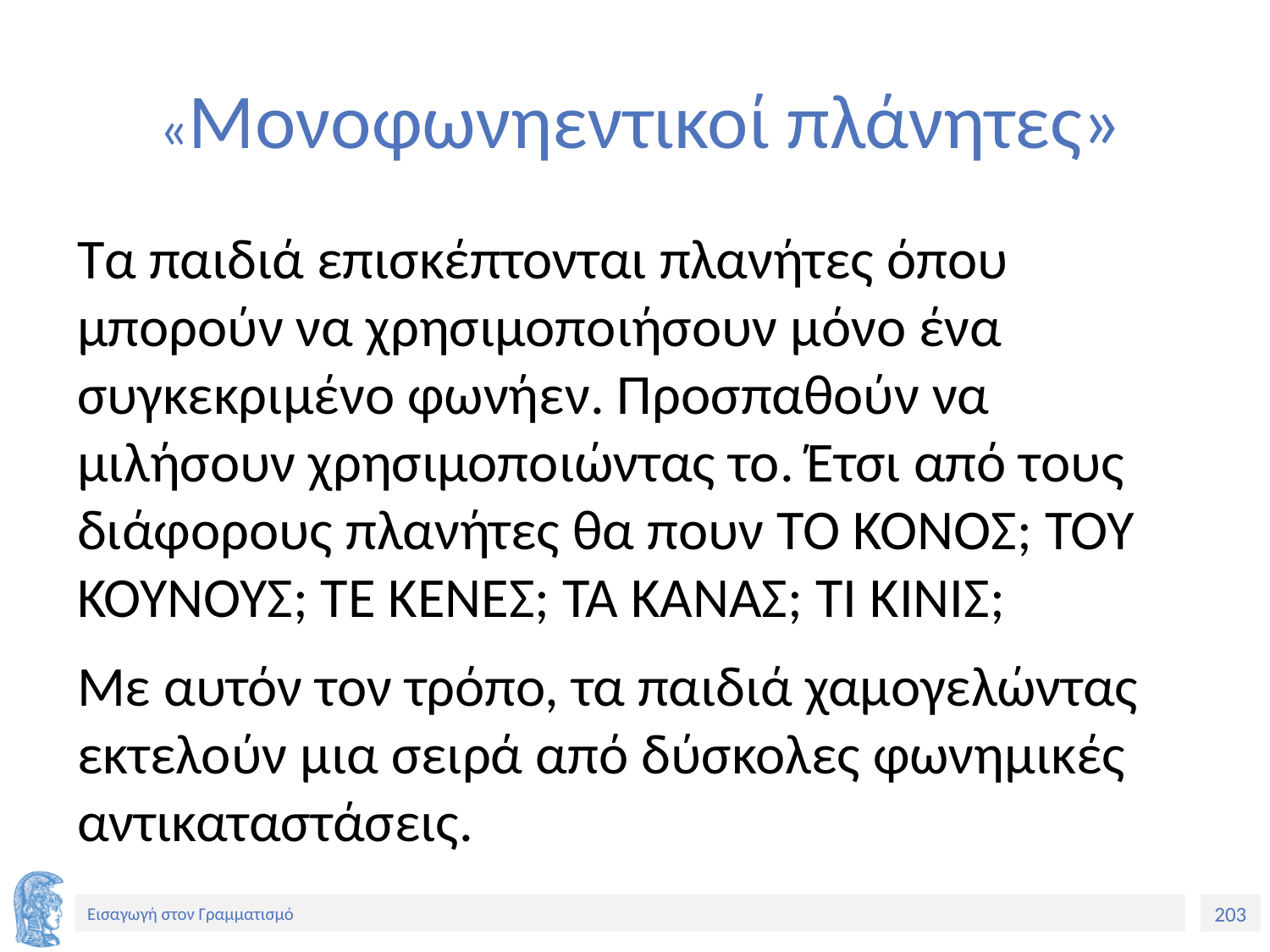

# «Μονοφωνηεντικοί πλάνητες»
Τα παιδιά επισκέπτονται πλανήτες όπου μπορούν να χρησιμοποιήσουν μόνο ένα συγκεκριμένο φωνήεν. Προσπαθούν να μιλήσουν χρησιμοποιώντας το. Έτσι από τους διάφορους πλανήτες θα πουν ΤΟ ΚΟΝΟΣ; ΤΟΥ ΚΟΥΝΟΥΣ; ΤΕ ΚΕΝΕΣ; ΤΑ ΚΑΝΑΣ; ΤΙ ΚΙΝΙΣ;
Με αυτόν τον τρόπο, τα παιδιά χαμογελώντας εκτελούν μια σειρά από δύσκολες φωνημικές αντικαταστάσεις.